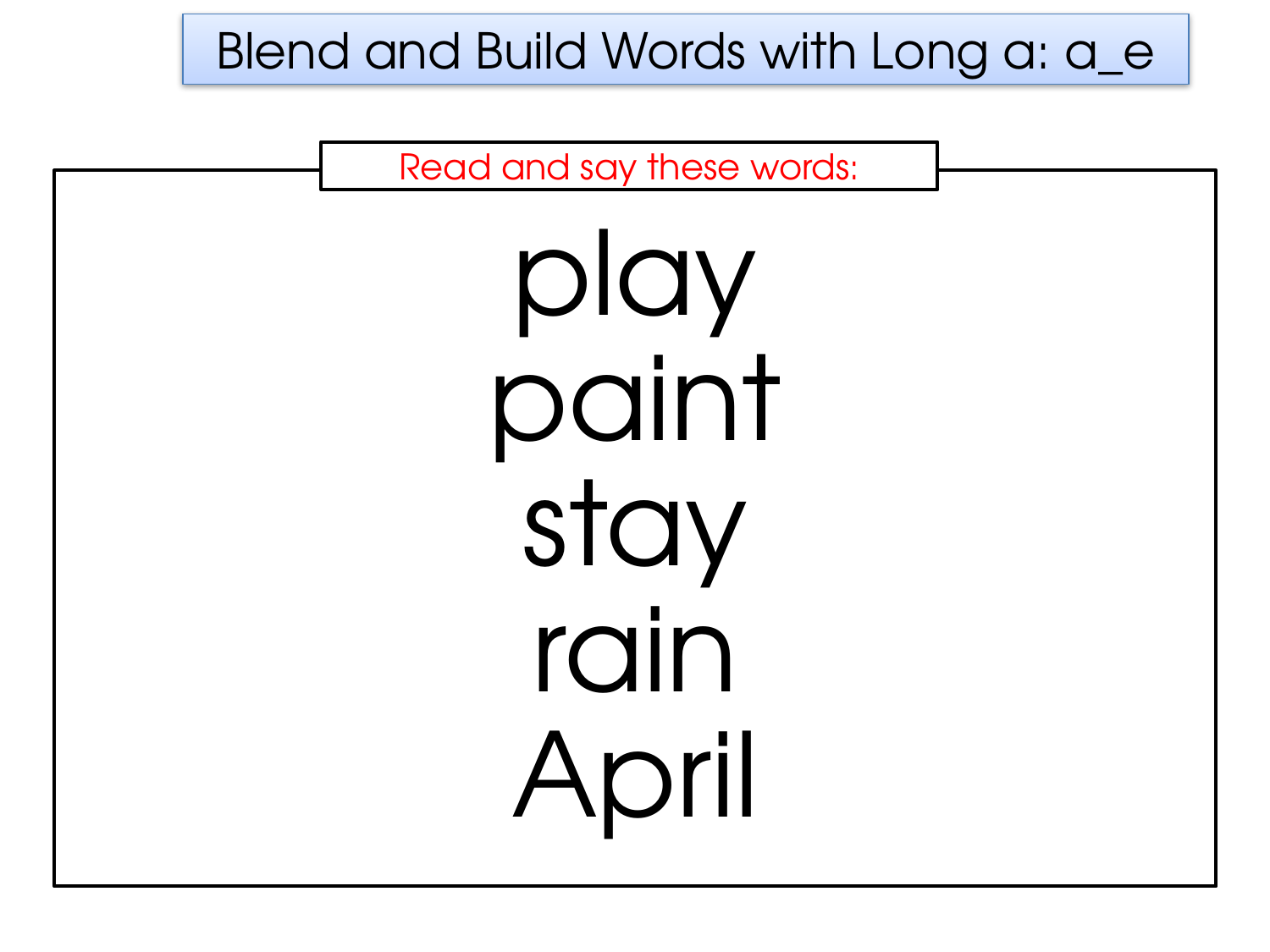

Blend and Build Words with Long a: a_e
Read and say these words:
play
paint
stay
rain
April